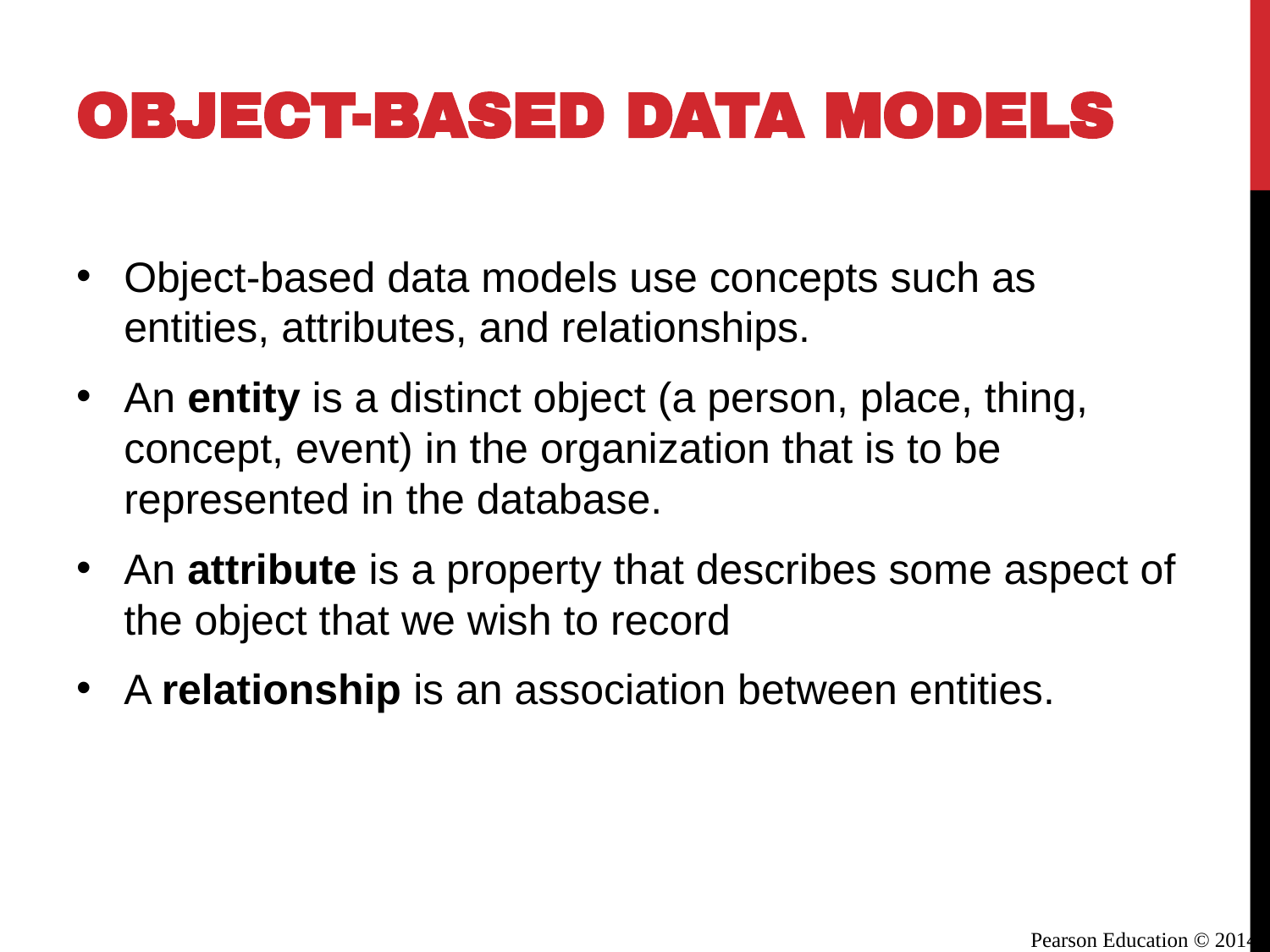

# Object-Based Data Models
Object-based data models use concepts such as entities, attributes, and relationships.
An entity is a distinct object (a person, place, thing, concept, event) in the organization that is to be represented in the database.
An attribute is a property that describes some aspect of the object that we wish to record
A relationship is an association between entities.